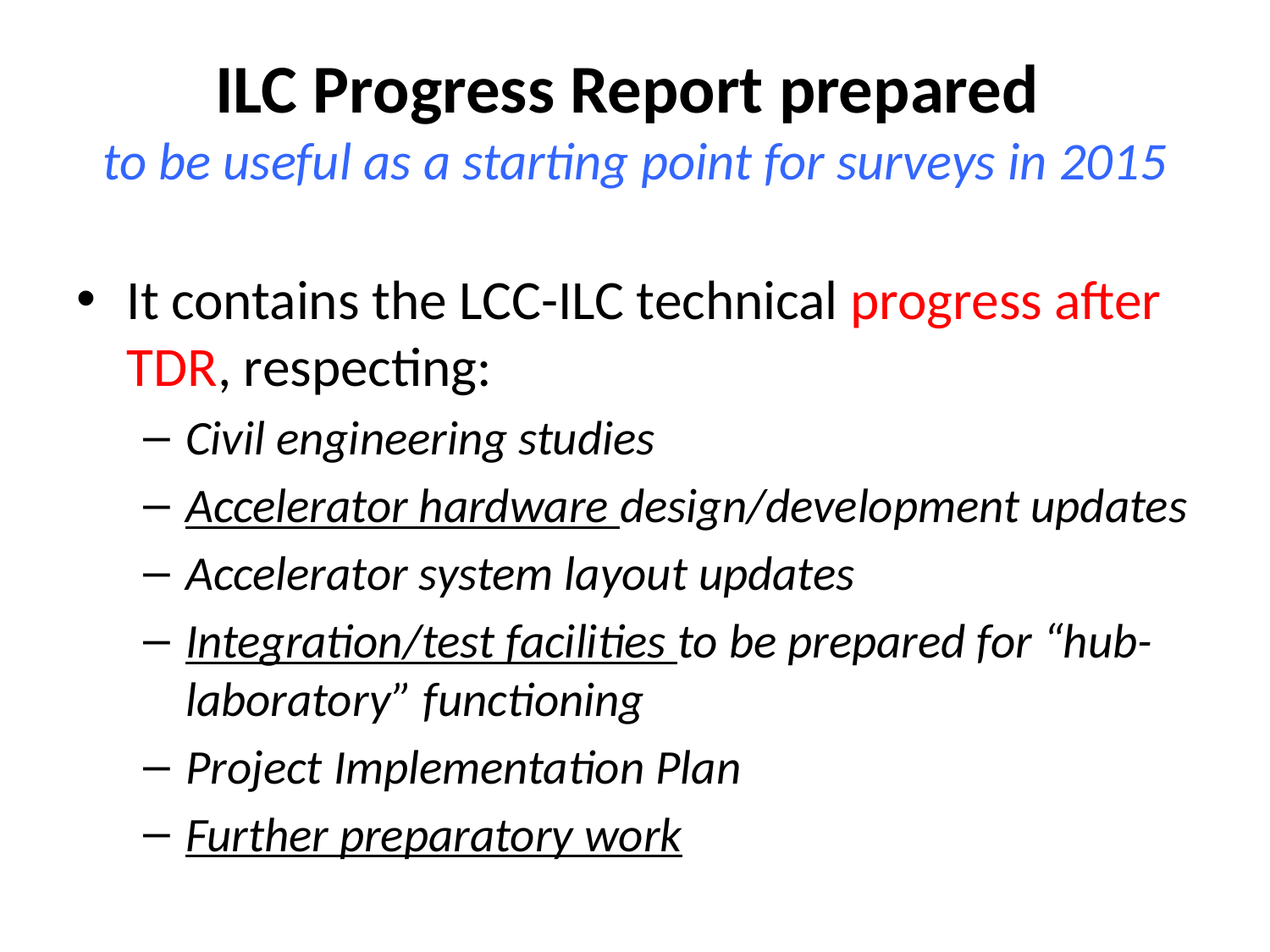

# ILC Progress Report prepared to be useful as a starting point for surveys in 2015
It contains the LCC-ILC technical progress after TDR, respecting:
Civil engineering studies
Accelerator hardware design/development updates
Accelerator system layout updates
Integration/test facilities to be prepared for “hub-laboratory” functioning
Project Implementation Plan
Further preparatory work